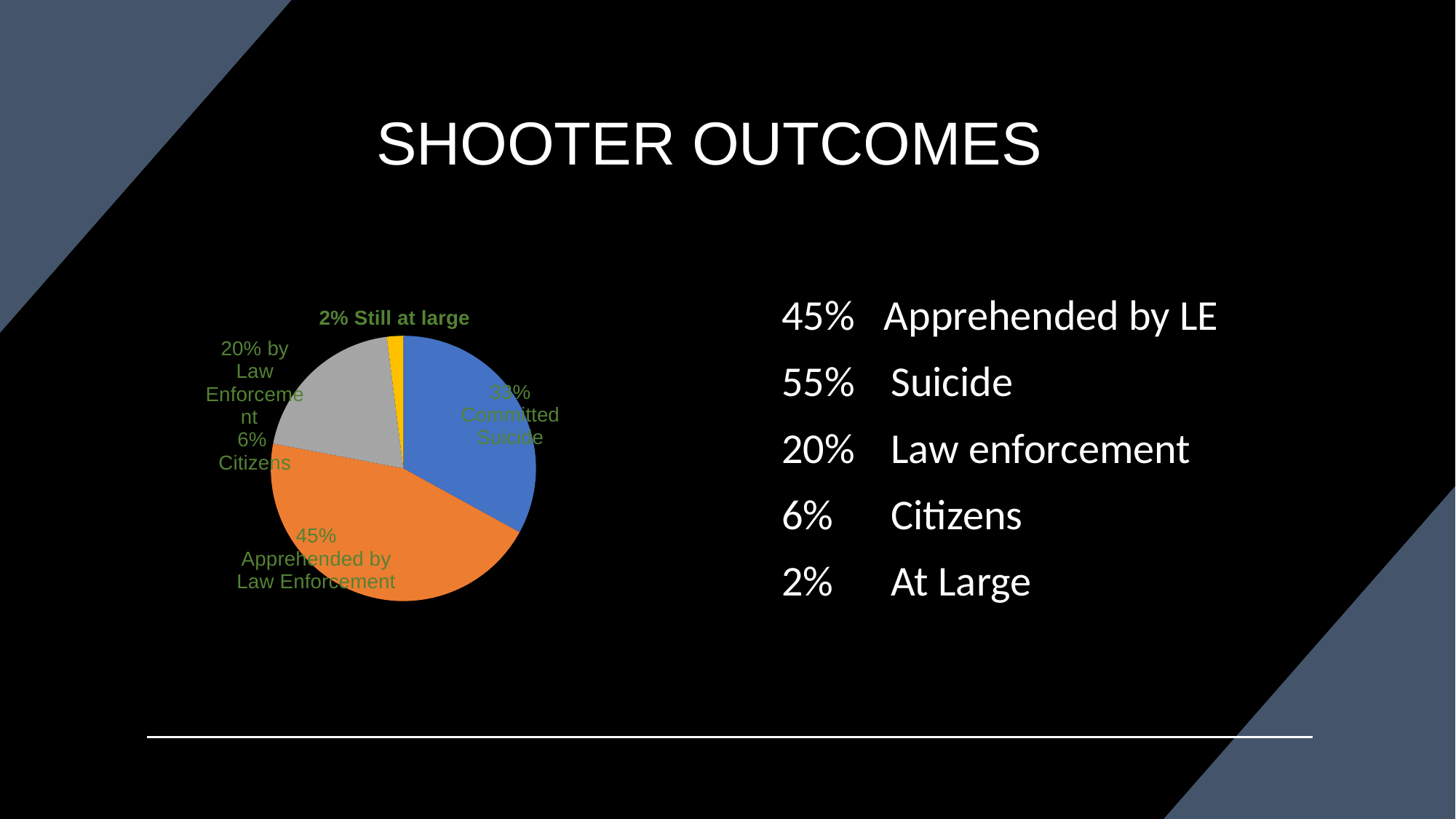

# SHOOTER OUTCOMES

### Chart

| Category | Sales |
|---|---|
| 33% Commited Suicide | 33.0 |
| 45% Apprehended by Law Enforcement | 45.0 |
| 20% Killed by Law Enforcement 6 by citizens | 20.0 |
| 2% Still at large | 2.0 |
45%   Apprehended by LE
55% 	Suicide
20% 	Law enforcement
6% 	Citizens
2% 	At Large